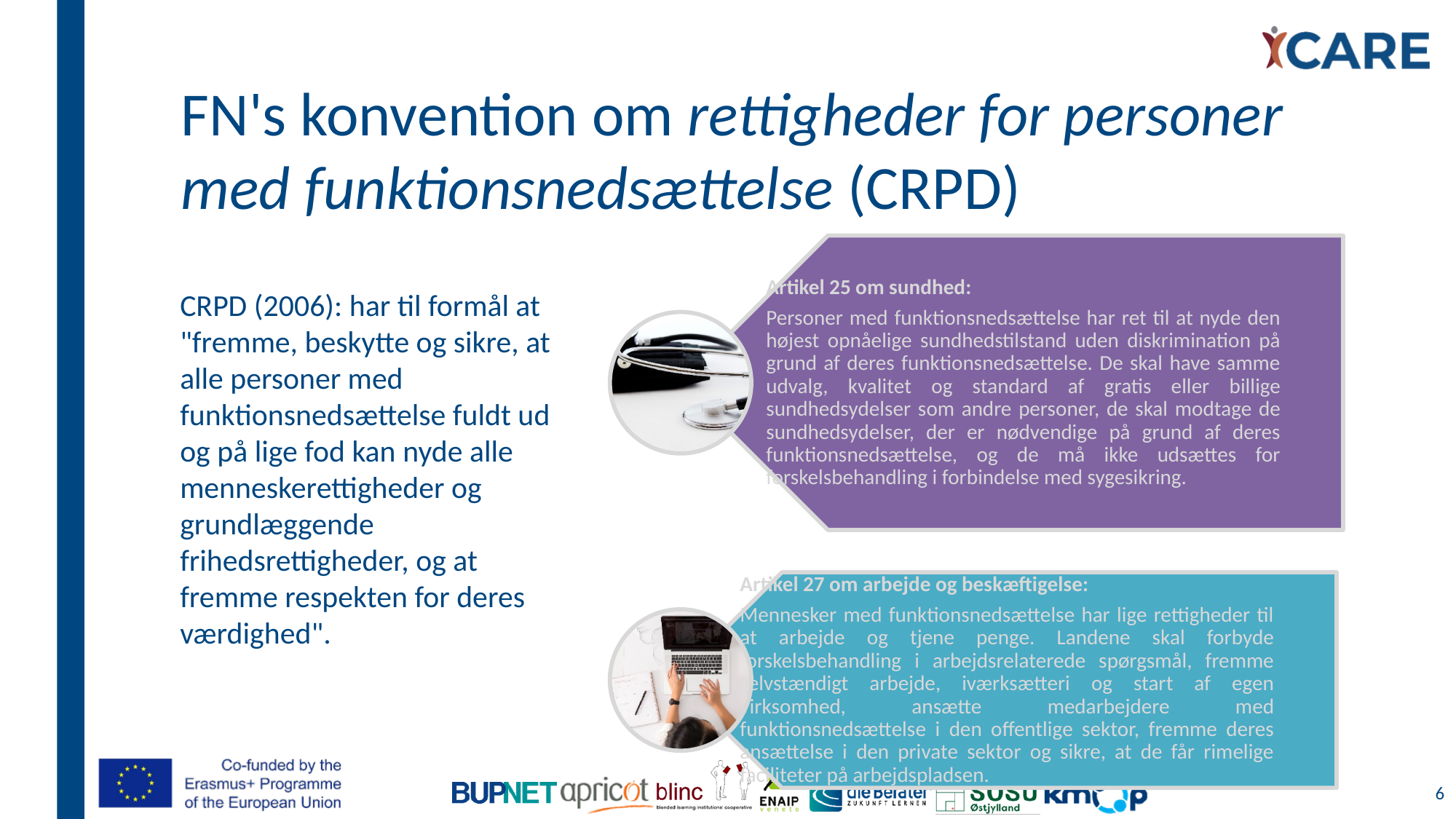

# FN's konvention om rettigheder for personer med funktionsnedsættelse (CRPD)
Artikel 25 om sundhed:
Personer med funktionsnedsættelse har ret til at nyde den højest opnåelige sundhedstilstand uden diskrimination på grund af deres funktionsnedsættelse. De skal have samme udvalg, kvalitet og standard af gratis eller billige sundhedsydelser som andre personer, de skal modtage de sundhedsydelser, der er nødvendige på grund af deres funktionsnedsættelse, og de må ikke udsættes for forskelsbehandling i forbindelse med sygesikring.
Artikel 27 om arbejde og beskæftigelse:
Mennesker med funktionsnedsættelse har lige rettigheder til at arbejde og tjene penge. Landene skal forbyde forskelsbehandling i arbejdsrelaterede spørgsmål, fremme selvstændigt arbejde, iværksætteri og start af egen virksomhed, ansætte medarbejdere med funktionsnedsættelse i den offentlige sektor, fremme deres ansættelse i den private sektor og sikre, at de får rimelige faciliteter på arbejdspladsen.
CRPD (2006): har til formål at "fremme, beskytte og sikre, at alle personer med funktionsnedsættelse fuldt ud og på lige fod kan nyde alle menneskerettigheder og grundlæggende frihedsrettigheder, og at fremme respekten for deres værdighed".
6